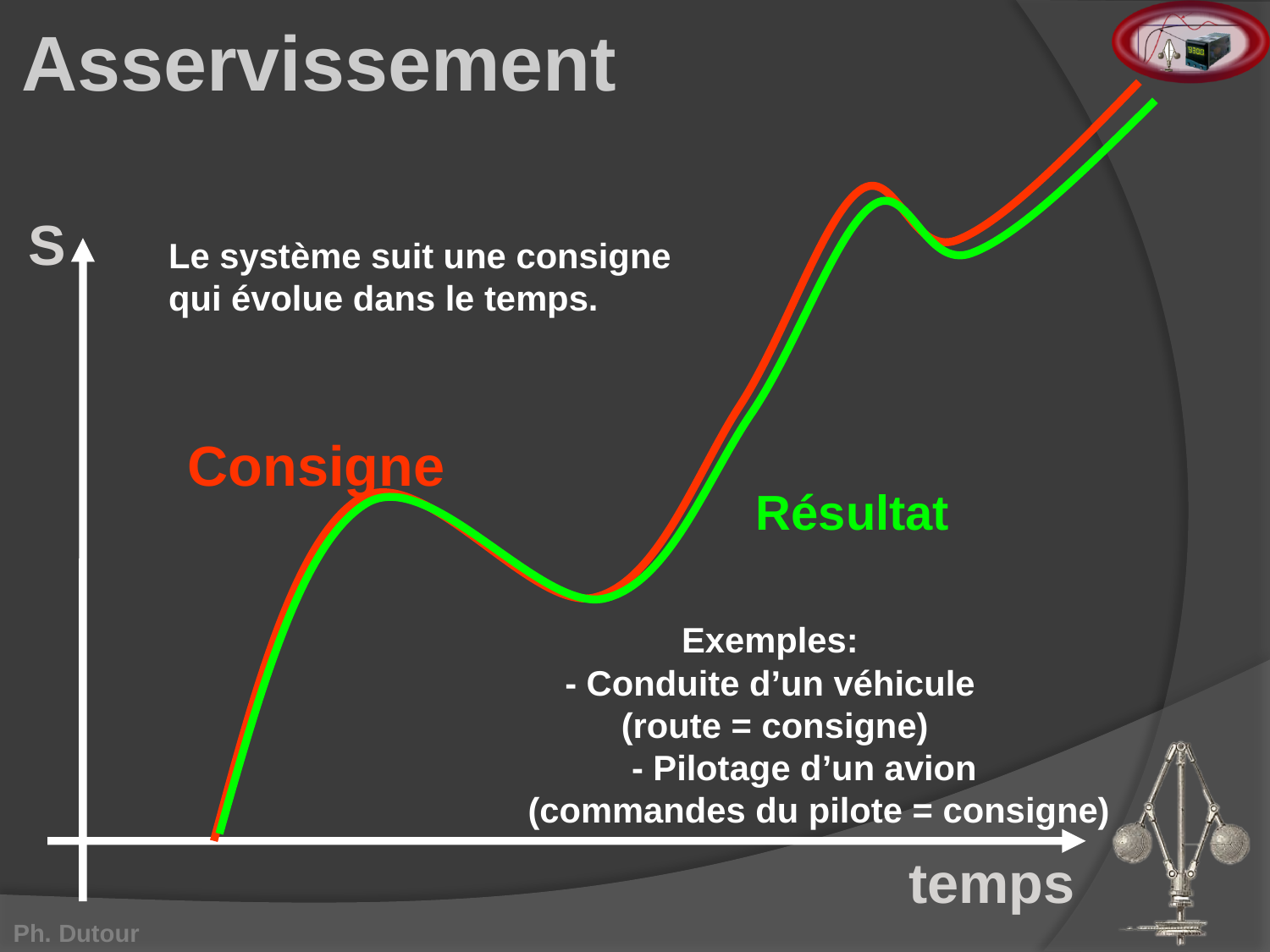

# Asservissement

S
Le système suit une consigne qui évolue dans le temps.

Consigne
Résultat
Exemples:
- Conduite d’un véhicule
(route = consigne)
      - Pilotage d’un avion
         (commandes du pilote = consigne)

temps